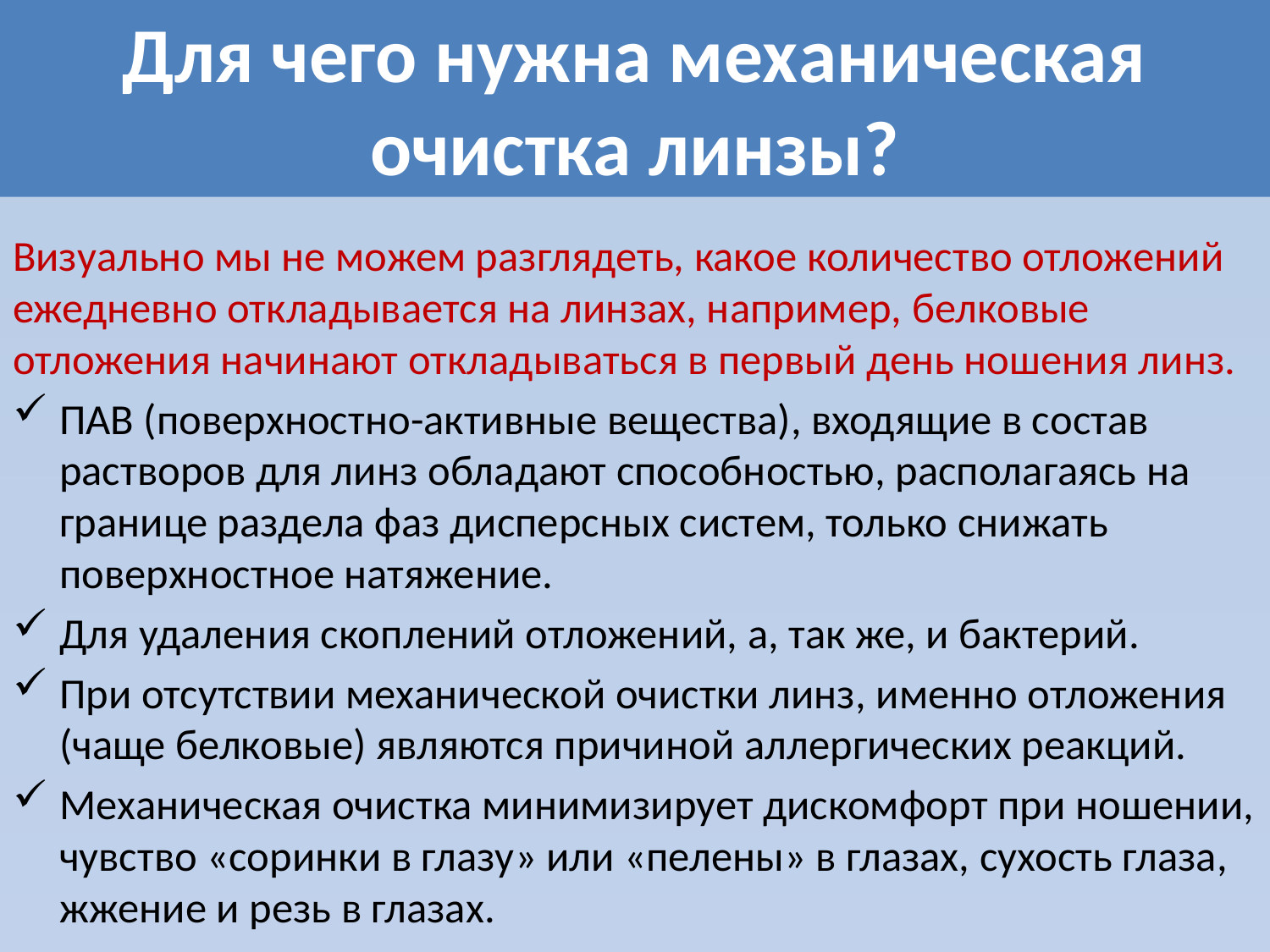

# Для чего нужна механическая очистка линзы?
Визуально мы не можем разглядеть, какое количество отложений ежедневно откладывается на линзах, например, белковые отложения начинают откладываться в первый день ношения линз.
ПАВ (поверхностно-активные вещества), входящие в состав растворов для линз обладают способностью, располагаясь на границе раздела фаз дисперсных систем, только снижать поверхностное натяжение.
Для удаления скоплений отложений, а, так же, и бактерий.
При отсутствии механической очистки линз, именно отложения  (чаще белковые) являются причиной аллергических реакций.
Механическая очистка минимизирует дискомфорт при ношении, чувство «соринки в глазу» или «пелены» в глазах, сухость глаза, жжение и резь в глазах.